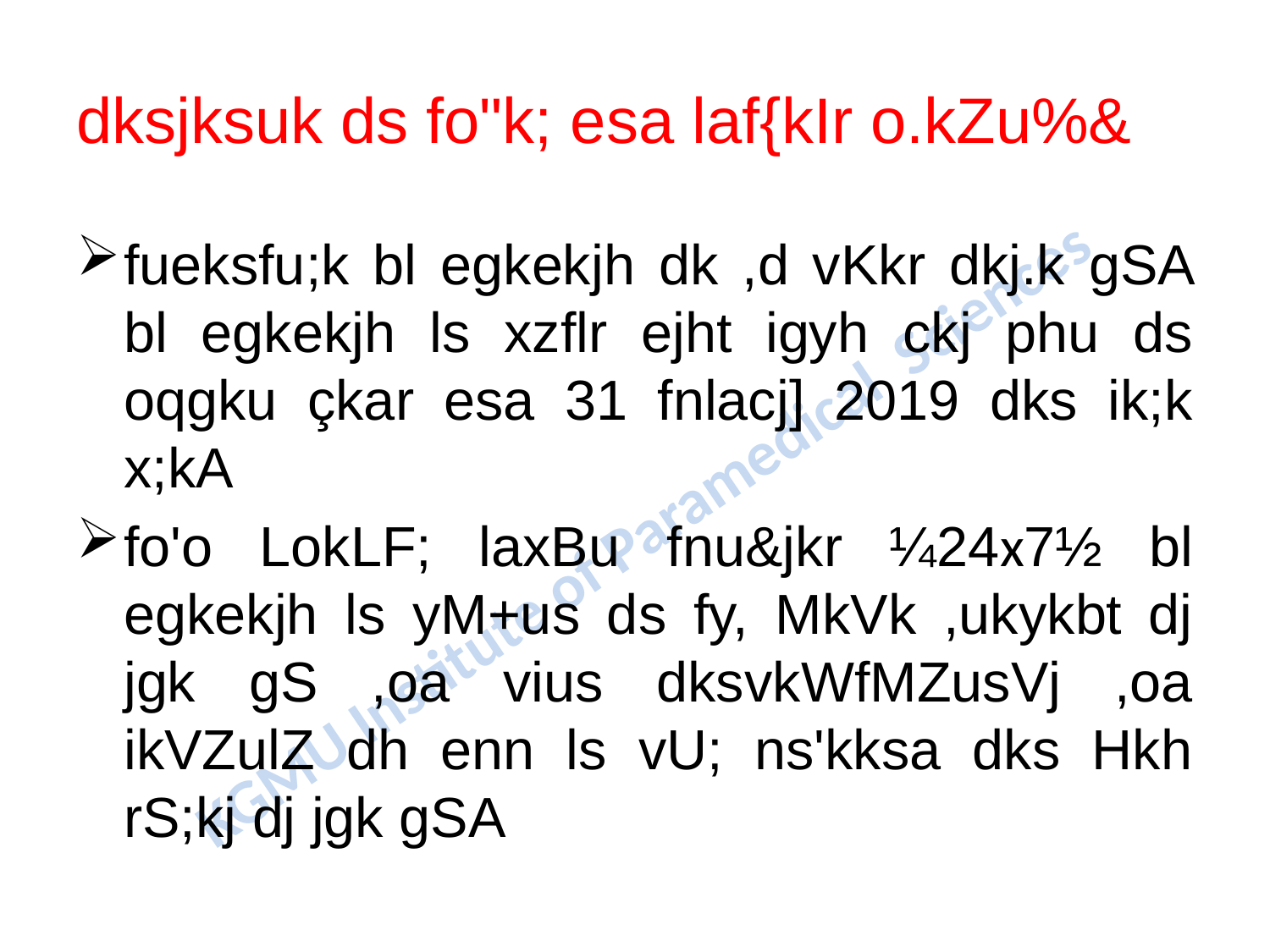

# dksjksuk ds fo"k; esa laf{kIr o.kZu%&
fueksfu;k bl egkekjh dk ,d vKkr dkj.k gSA bl egkekjh ls xzflr ejht igyh ckj phu ds oqgku çkar esa 31 fnlacj] 2019 dks ik;k x;kA
fo'o LokLF; laxBu fnu&jkr ¼24x7½ bl egkekjh ls yM+us ds fy, MkVk ,ukykbt dj jgk gS ,oa vius dksvkWfMZusVj ,oa ikVZulZ dh enn ls vU; ns'kksa dks Hkh rS;kj dj jgk gSA